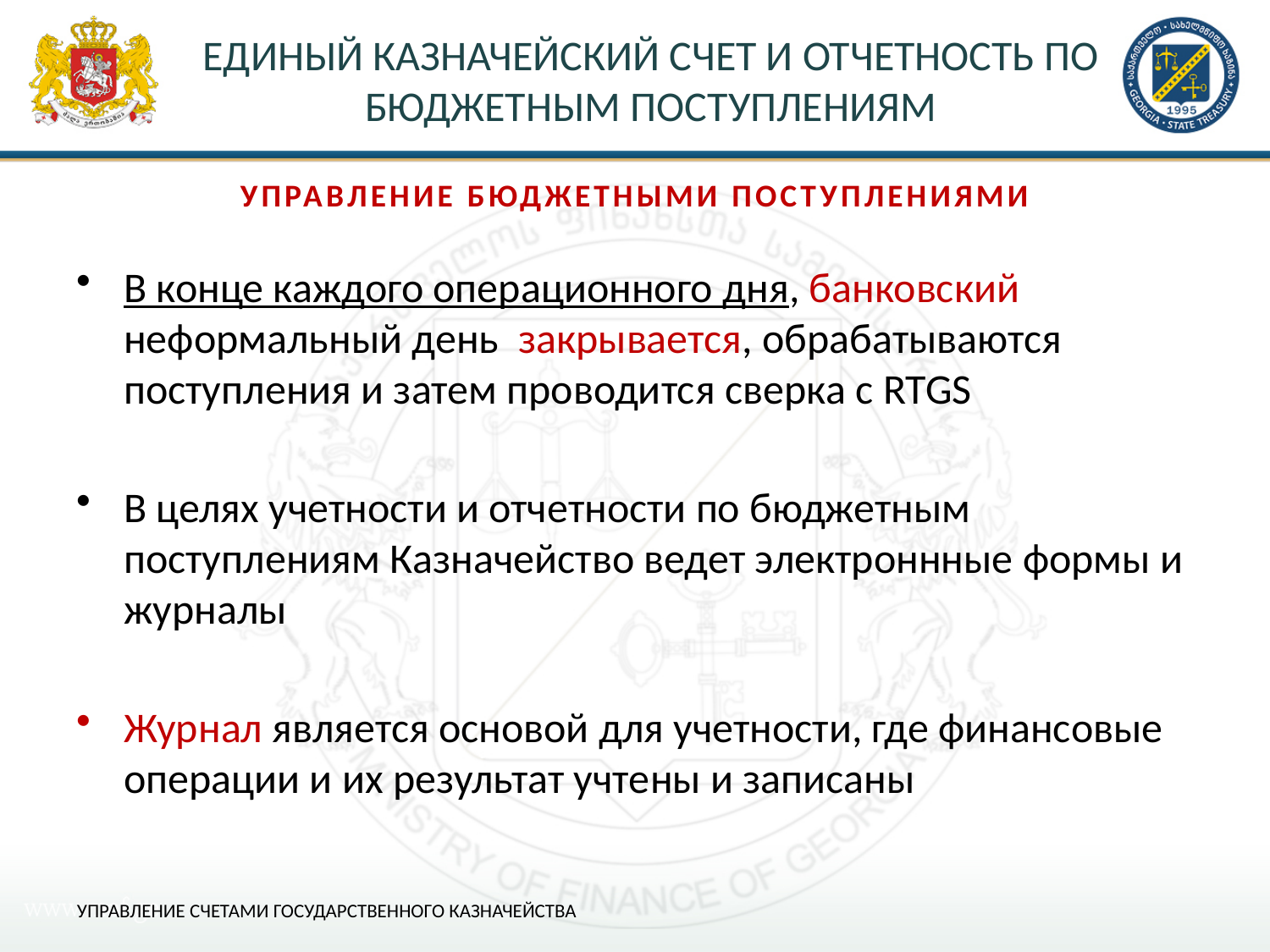

ЕДИНЫЙ КАЗНАЧЕЙСКИЙ СЧЕТ И ОТЧЕТНОСТЬ ПО БЮДЖЕТНЫМ ПОСТУПЛЕНИЯМ
УПРАВЛЕНИЕ БЮДЖЕТНЫМИ ПОСТУПЛЕНИЯМИ
В конце каждого операционного дня, банковский неформальный день  закрывается, обрабатываются поступления и затем проводится сверка с RTGS

В целях учетности и отчетности по бюджетным поступлениям Казначейство ведет электроннные формы и журналы

Журнал является основой для учетности, где финансовые операции и их результат учтены и записаны
УПРАВЛЕНИЕ СЧЕТАМИ ГОСУДАРСТВЕННОГО КАЗНАЧЕЙСТВА